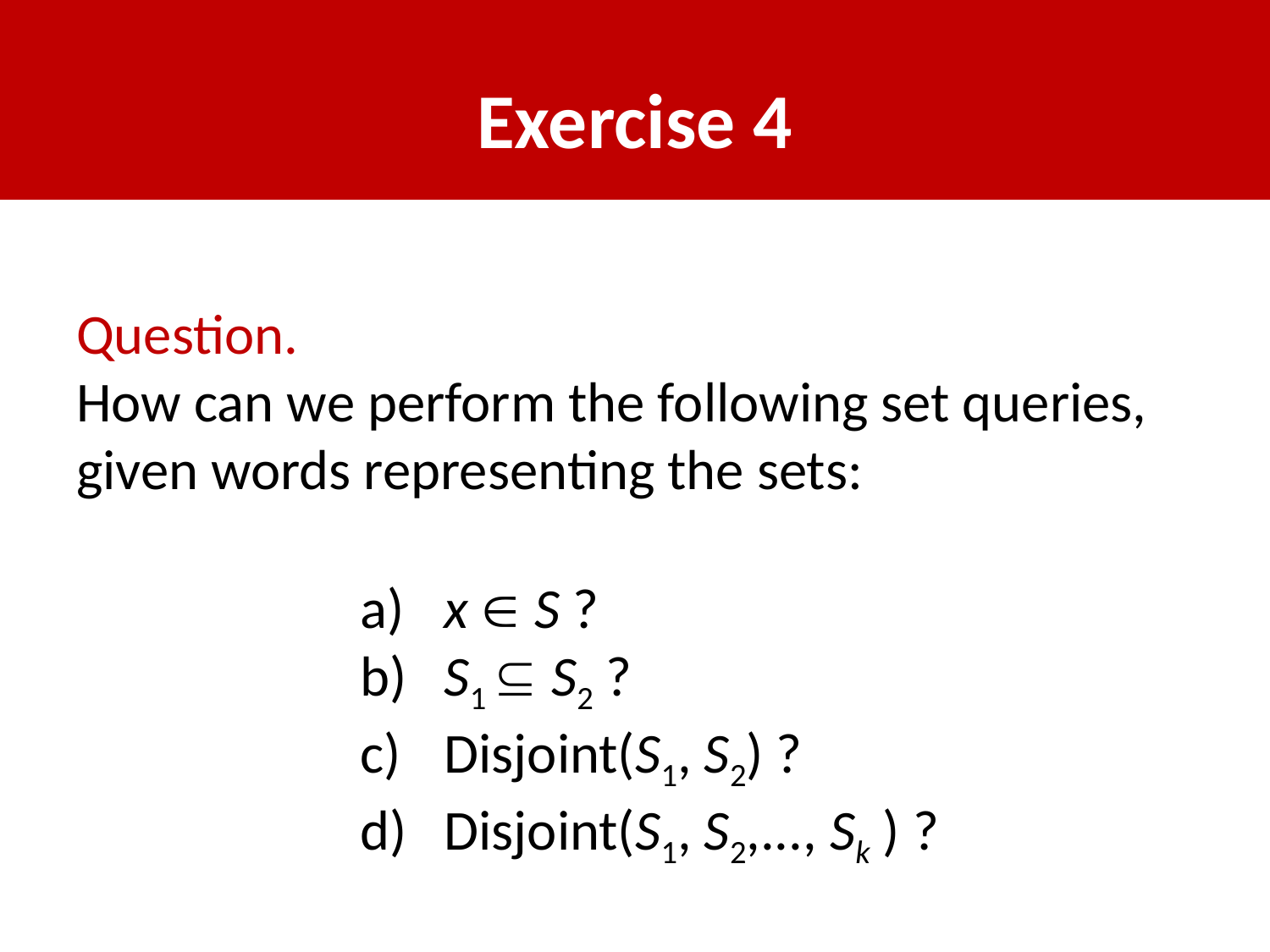

# Exercise 4
Question.
How can we perform the following set queries, given words representing the sets:
 x ∈ S ?
 S1 ⊆ S2 ?
 Disjoint(S1, S2) ?
 Disjoint(S1, S2,..., Sk ) ?